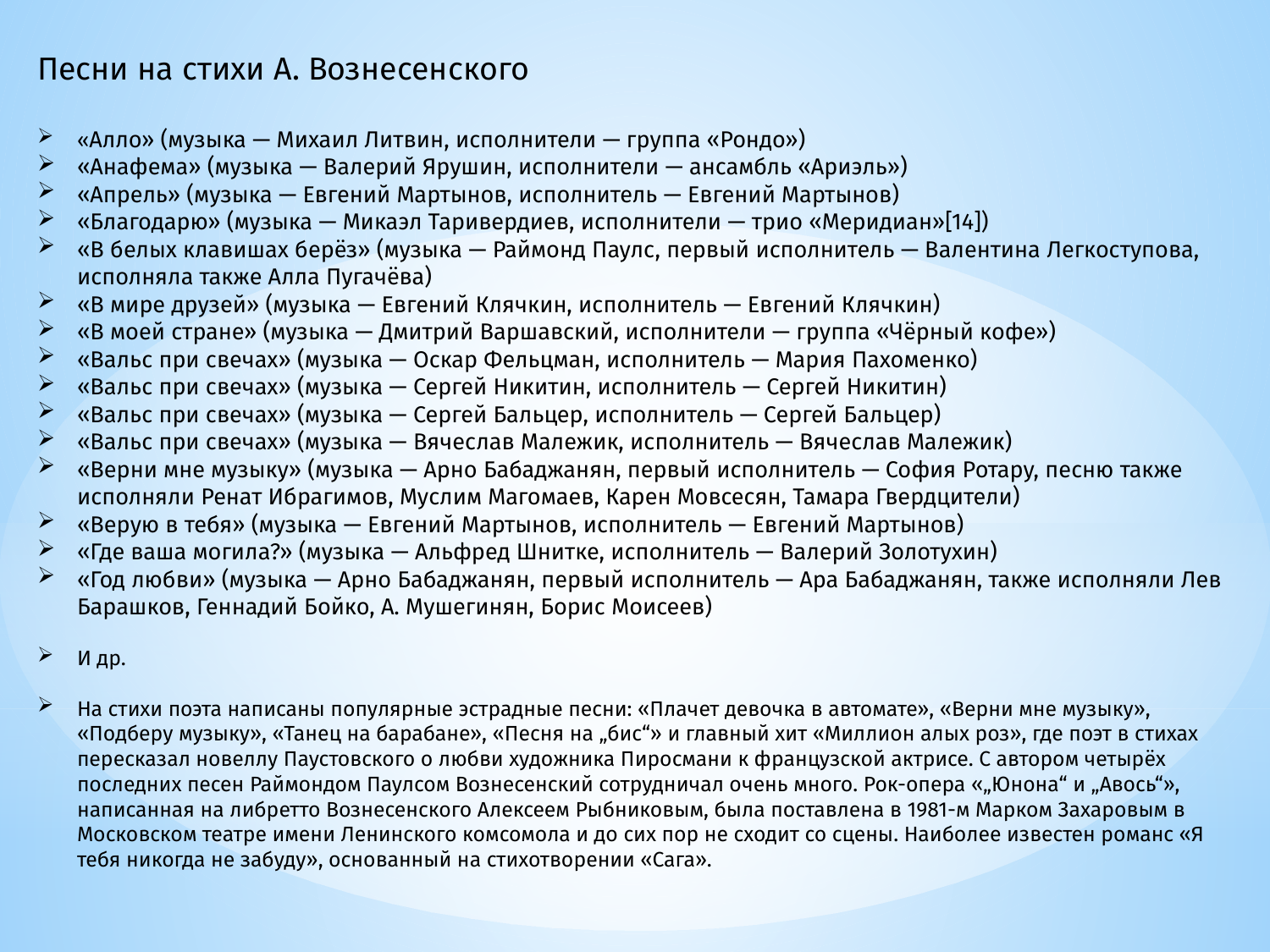

Песни на стихи А. Вознесенского

«Алло» (музыка — Михаил Литвин, исполнители — группа «Рондо»)
«Анафема» (музыка — Валерий Ярушин, исполнители — ансамбль «Ариэль»)
«Апрель» (музыка — Евгений Мартынов, исполнитель — Евгений Мартынов)
«Благодарю» (музыка — Микаэл Таривердиев, исполнители — трио «Меридиан»[14])
«В белых клавишах берёз» (музыка — Раймонд Паулс, первый исполнитель — Валентина Легкоступова, исполняла также Алла Пугачёва)
«В мире друзей» (музыка — Евгений Клячкин, исполнитель — Евгений Клячкин)
«В моей стране» (музыка — Дмитрий Варшавский, исполнители — группа «Чёрный кофе»)
«Вальс при свечах» (музыка — Оскар Фельцман, исполнитель — Мария Пахоменко)
«Вальс при свечах» (музыка — Сергей Никитин, исполнитель — Сергей Никитин)
«Вальс при свечах» (музыка — Сергей Бальцер, исполнитель — Сергей Бальцер)
«Вальс при свечах» (музыка — Вячеслав Малежик, исполнитель — Вячеслав Малежик)
«Верни мне музыку» (музыка — Арно Бабаджанян, первый исполнитель — София Ротару, песню также исполняли Ренат Ибрагимов, Муслим Магомаев, Карен Мовсесян, Тамара Гвердцители)
«Верую в тебя» (музыка — Евгений Мартынов, исполнитель — Евгений Мартынов)
«Где ваша могила?» (музыка — Альфред Шнитке, исполнитель — Валерий Золотухин)
«Год любви» (музыка — Арно Бабаджанян, первый исполнитель — Ара Бабаджанян, также исполняли Лев Барашков, Геннадий Бойко, А. Мушегинян, Борис Моисеев)

И др.

На стихи поэта написаны популярные эстрадные песни: «Плачет девочка в автомате», «Верни мне музыку», «Подберу музыку», «Танец на барабане», «Песня на „бис“» и главный хит «Миллион алых роз», где поэт в стихах пересказал новеллу Паустовского о любви художника Пиросмани к французской актрисе. С автором четырёх последних песен Раймондом Паулсом Вознесенский сотрудничал очень много. Рок-опера «„Юнона“ и „Авось“», написанная на либретто Вознесенского Алексеем Рыбниковым, была поставлена в 1981-м Марком Захаровым в Московском театре имени Ленинского комсомола и до сих пор не сходит со сцены. Наиболее известен романс «Я тебя никогда не забуду», основанный на стихотворении «Сага».